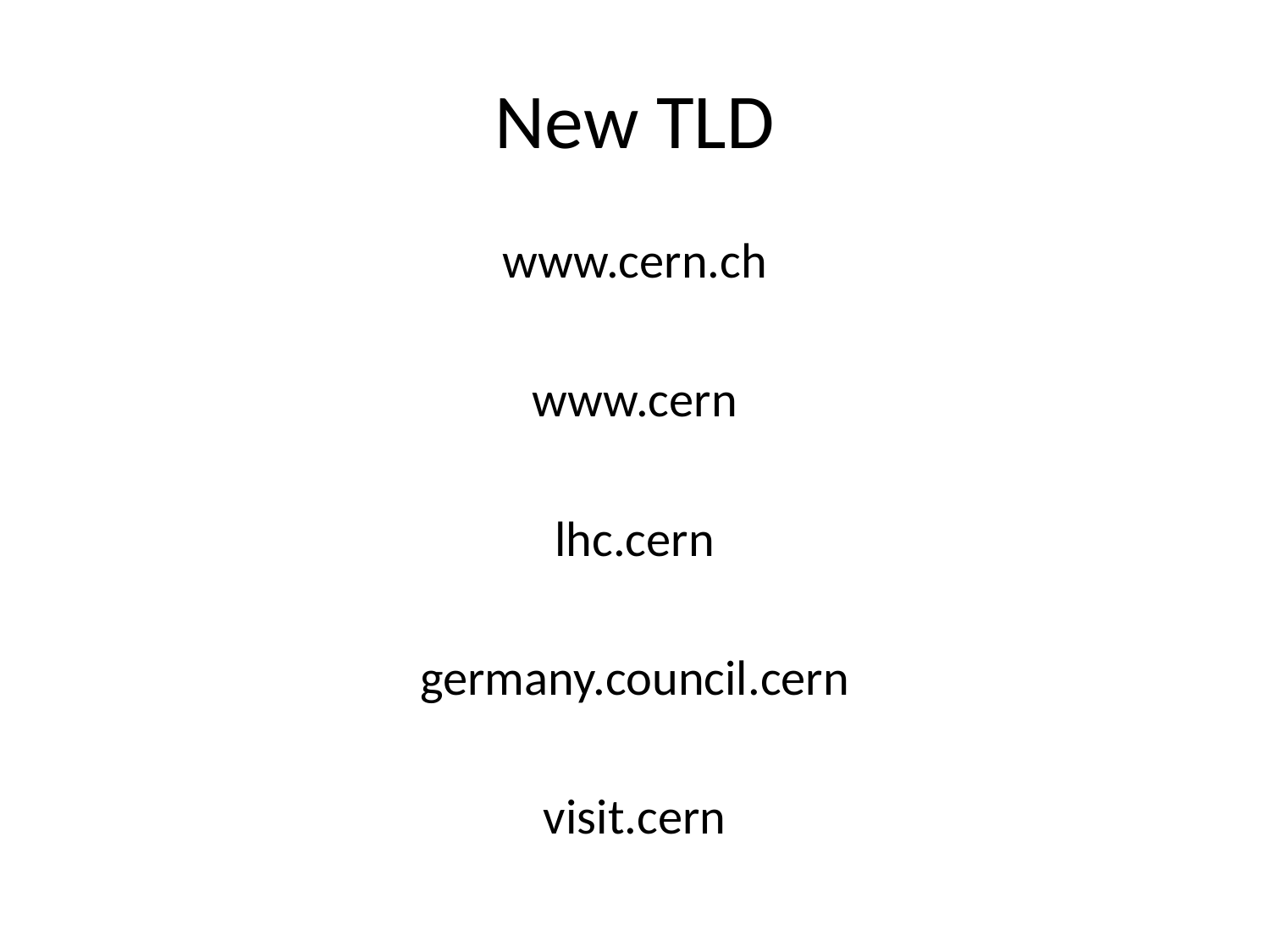

# New TLD
www.cern.ch

www.cern

lhc.cern

germany.council.cern

visit.cern